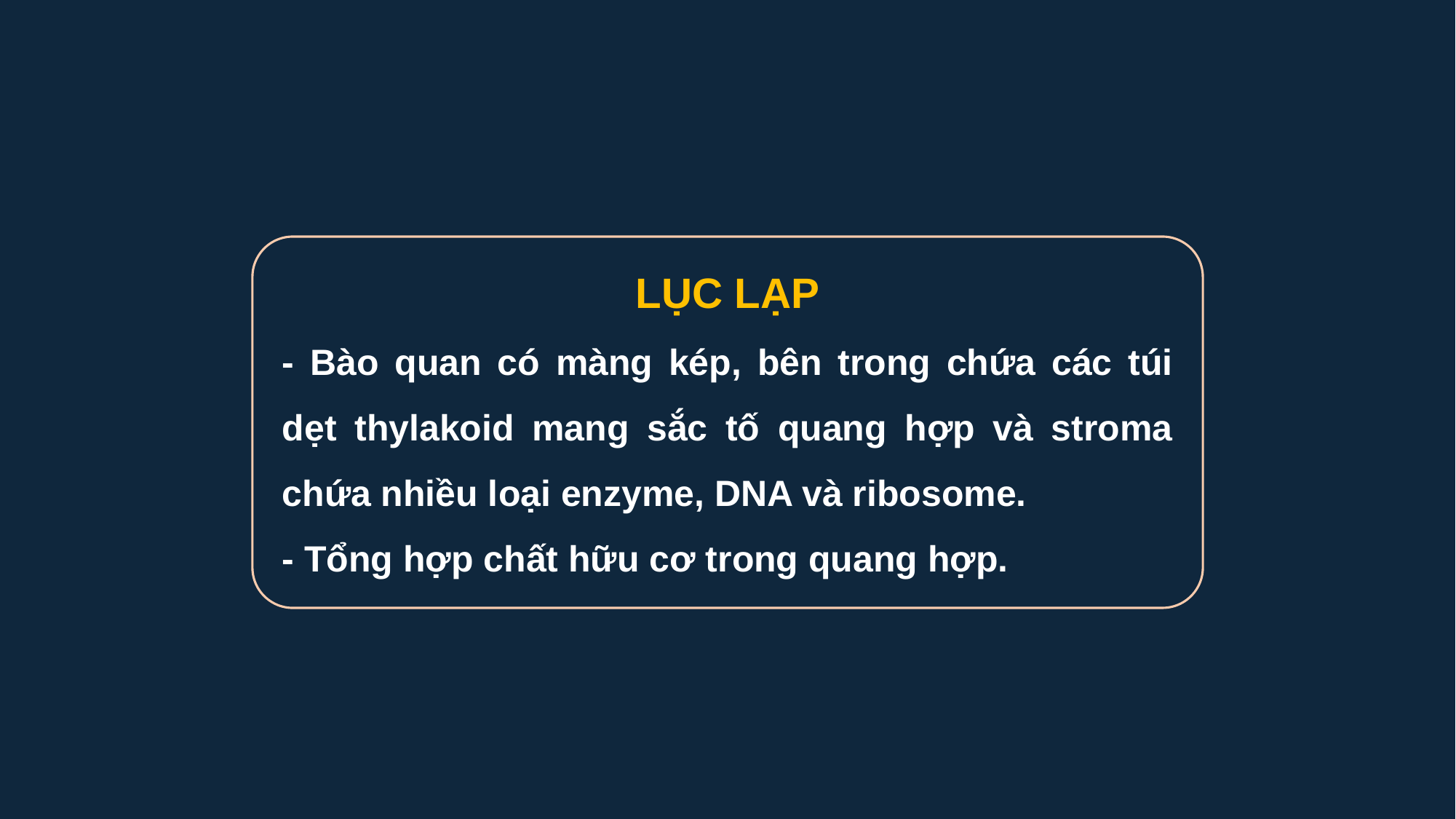

LỤC LẠP
- Bào quan có màng kép, bên trong chứa các túi dẹt thylakoid mang sắc tố quang hợp và stroma chứa nhiều loại enzyme, DNA và ribosome.
- Tổng hợp chất hữu cơ trong quang hợp.